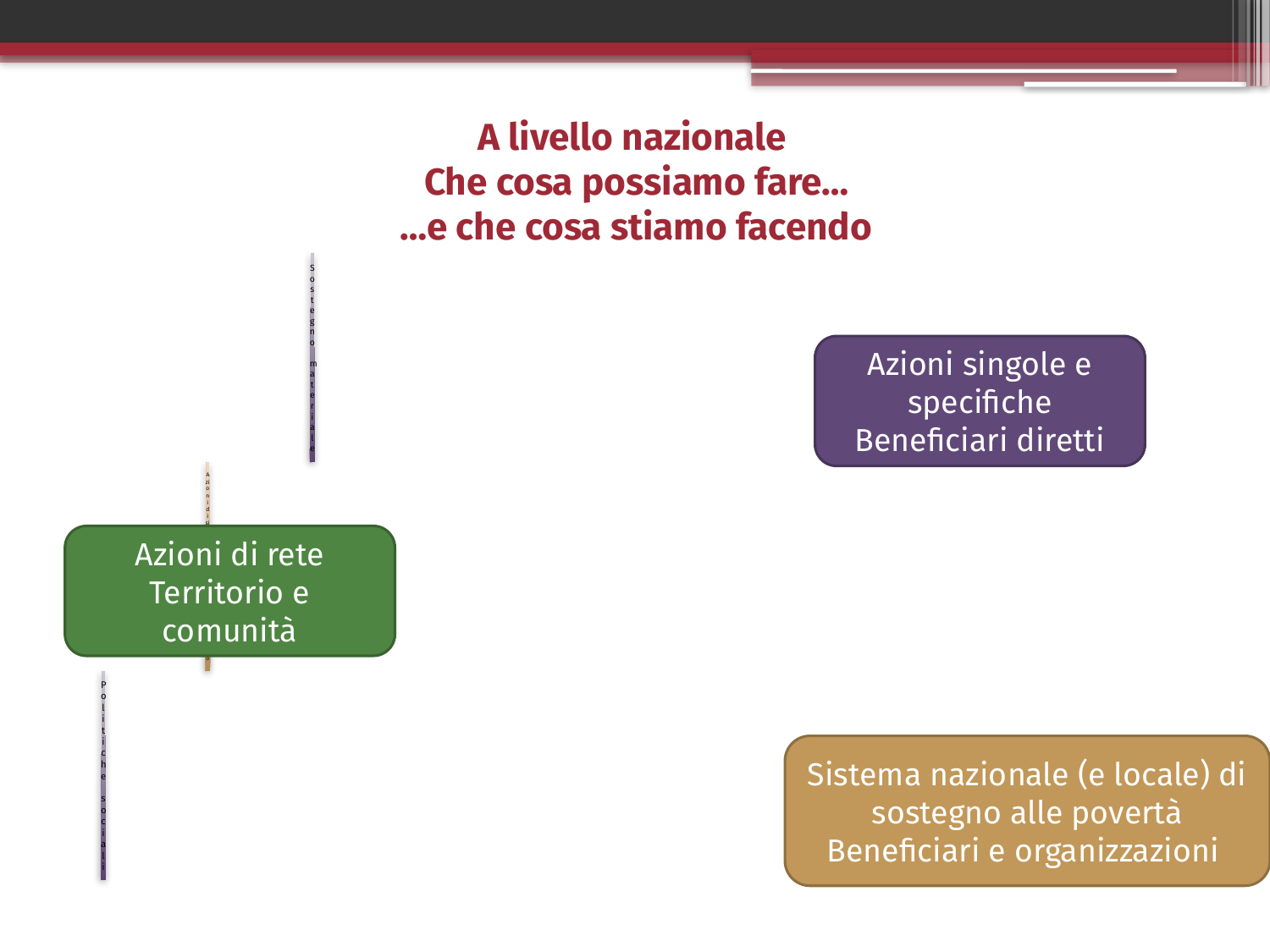

# A livello nazionale Che cosa possiamo fare… …e che cosa stiamo facendo
Sostegno materiale
Azioni di sistema e piani di intervento
Politiche
sociali
Azioni singole e specifiche Beneficiari diretti
Azioni di rete
Territorio e comunità
Sistema nazionale (e locale) di sostegno alle povertà
Beneficiari e organizzazioni